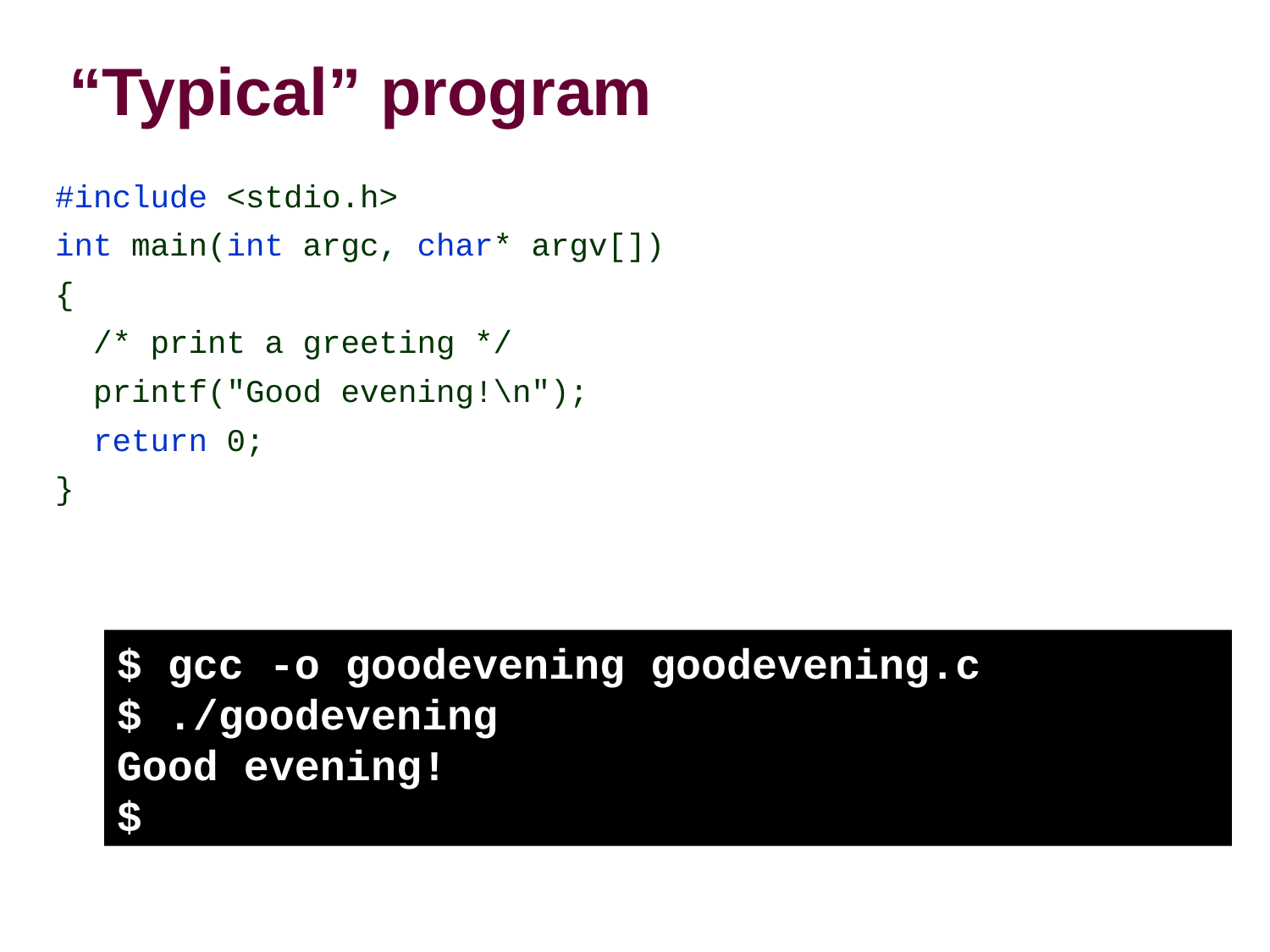

“Typical” program
#include <stdio.h>
int main(int argc, char* argv[])
{
  /* print a greeting */
  printf("Good evening!\n");
  return 0;
}
$ gcc -o goodevening goodevening.c
$ ./goodevening
Good evening!
$